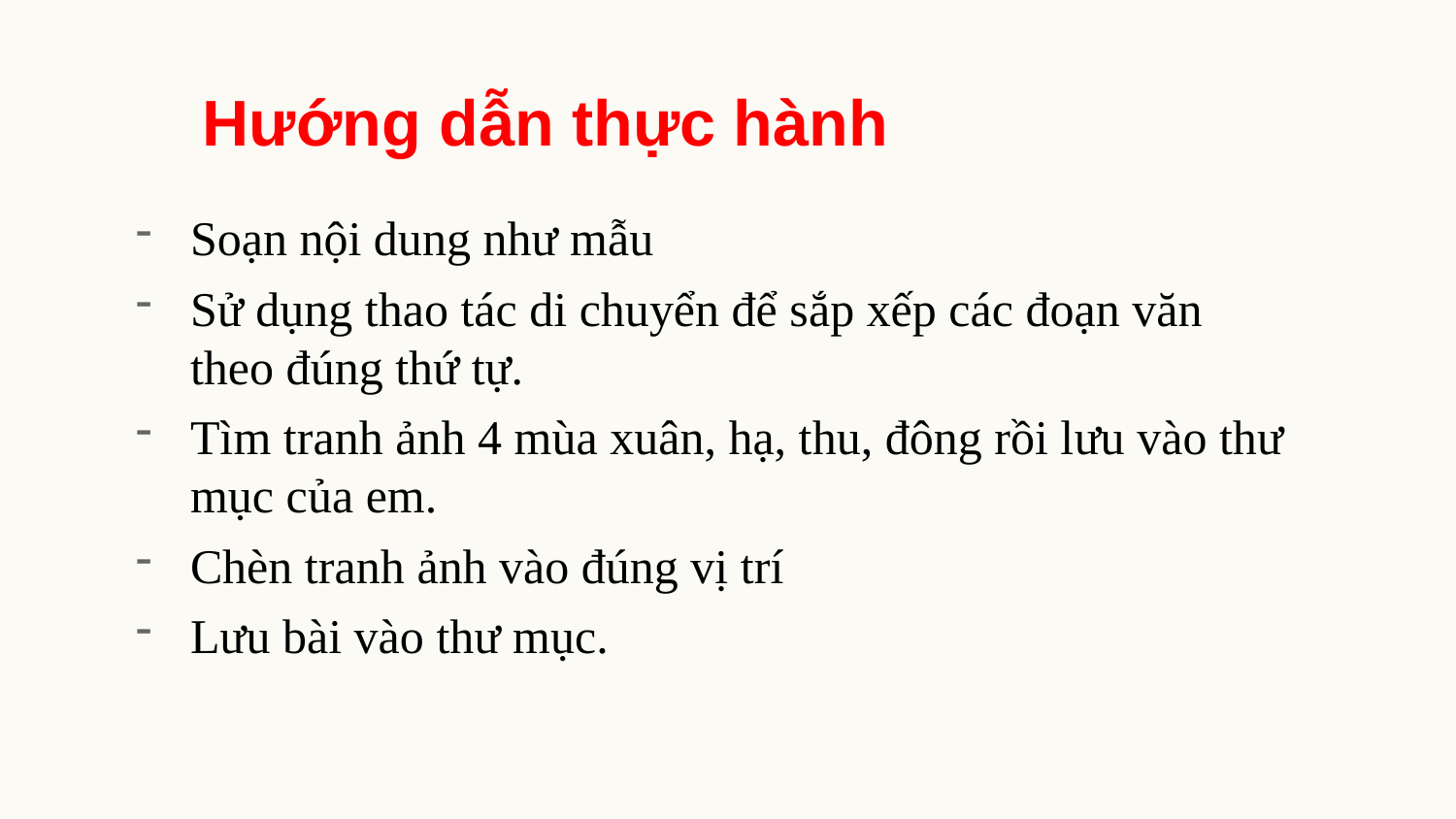

# Hướng dẫn thực hành
Soạn nội dung như mẫu
Sử dụng thao tác di chuyển để sắp xếp các đoạn văn theo đúng thứ tự.
Tìm tranh ảnh 4 mùa xuân, hạ, thu, đông rồi lưu vào thư mục của em.
Chèn tranh ảnh vào đúng vị trí
Lưu bài vào thư mục.